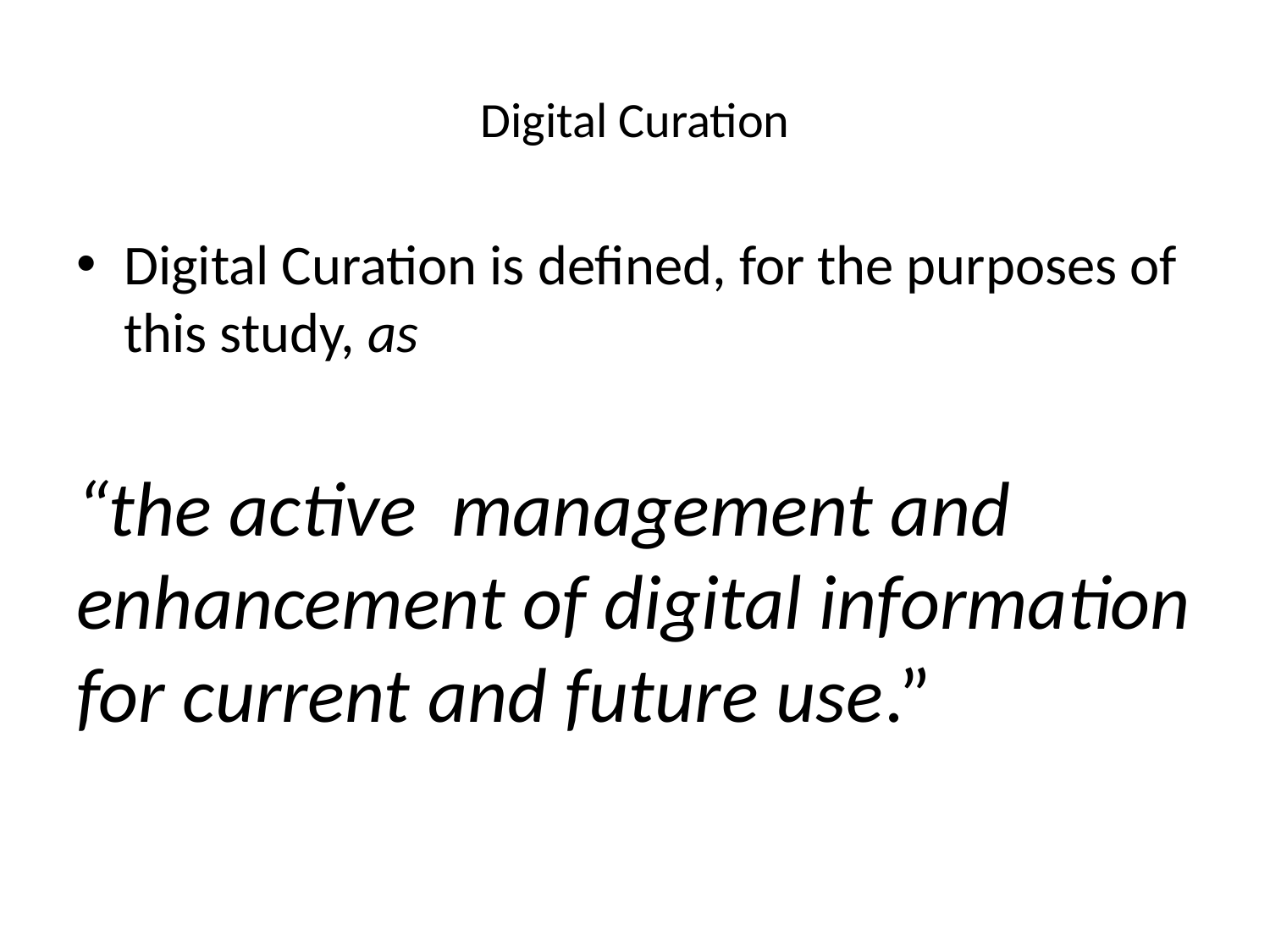

# Digital Curation
Digital Curation is defined, for the purposes of this study, as

“the active  management and enhancement of digital information for current and future use.”